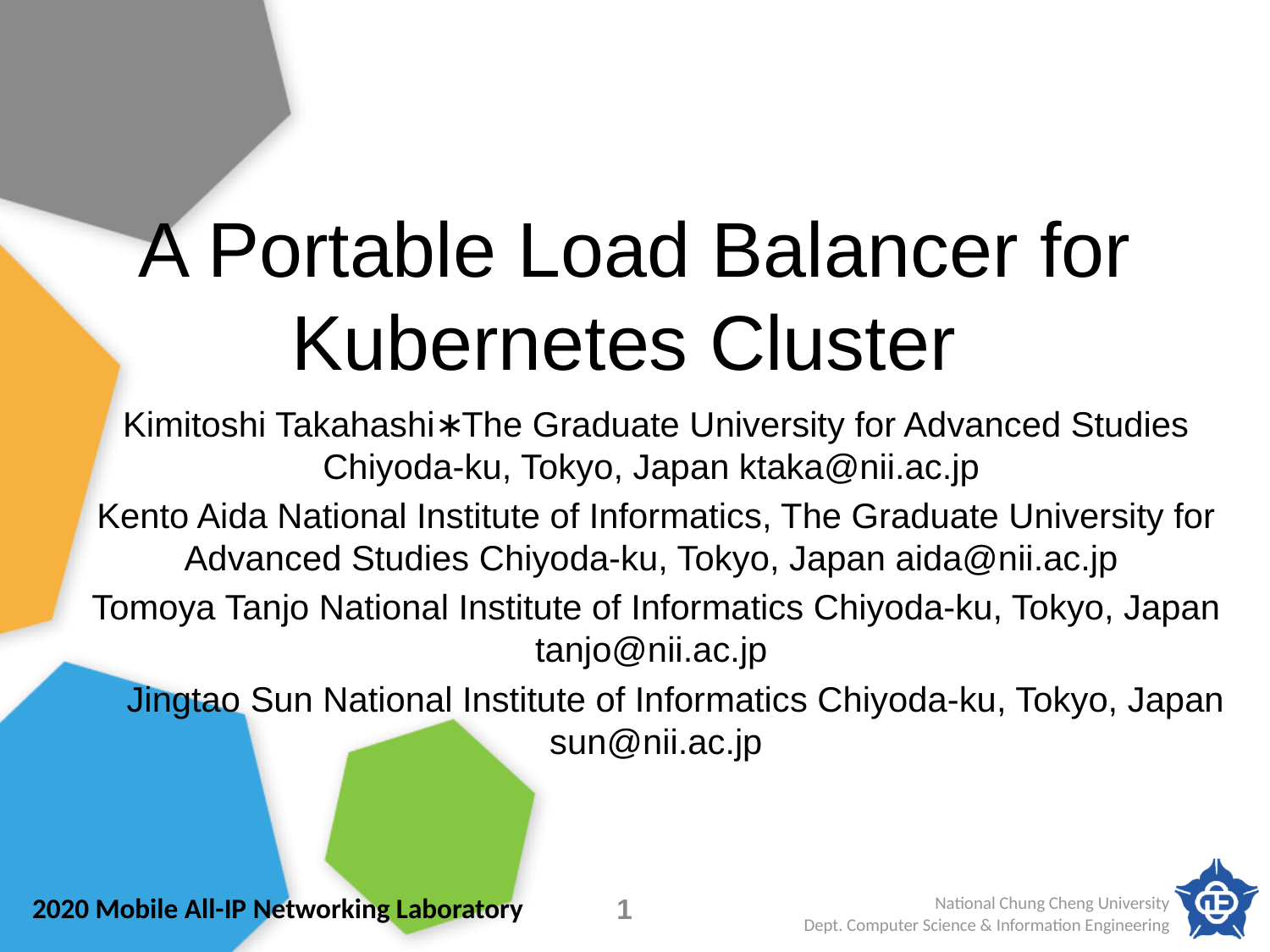

A Portable Load Balancer for Kubernetes Cluster
Kimitoshi Takahashi∗ The Graduate University for Advanced Studies Chiyoda-ku, Tokyo, Japan ktaka@nii.ac.jp
Kento Aida National Institute of Informatics, The Graduate University for Advanced Studies Chiyoda-ku, Tokyo, Japan aida@nii.ac.jp
Tomoya Tanjo National Institute of Informatics Chiyoda-ku, Tokyo, Japan tanjo@nii.ac.jp
    Jingtao Sun National Institute of Informatics Chiyoda-ku, Tokyo, Japan sun@nii.ac.jp
1